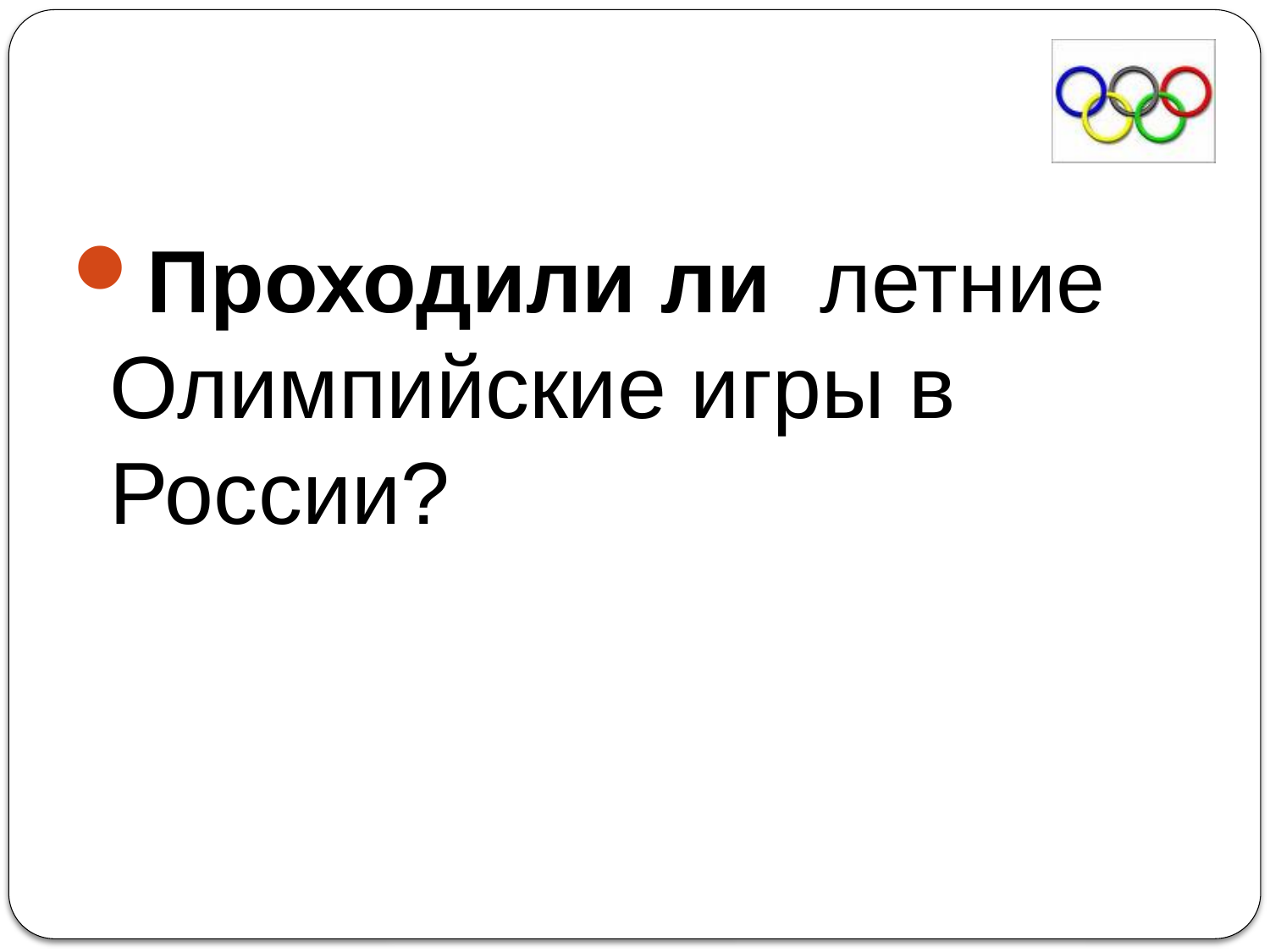

Проходили ли  летние Олимпийские игры в России?